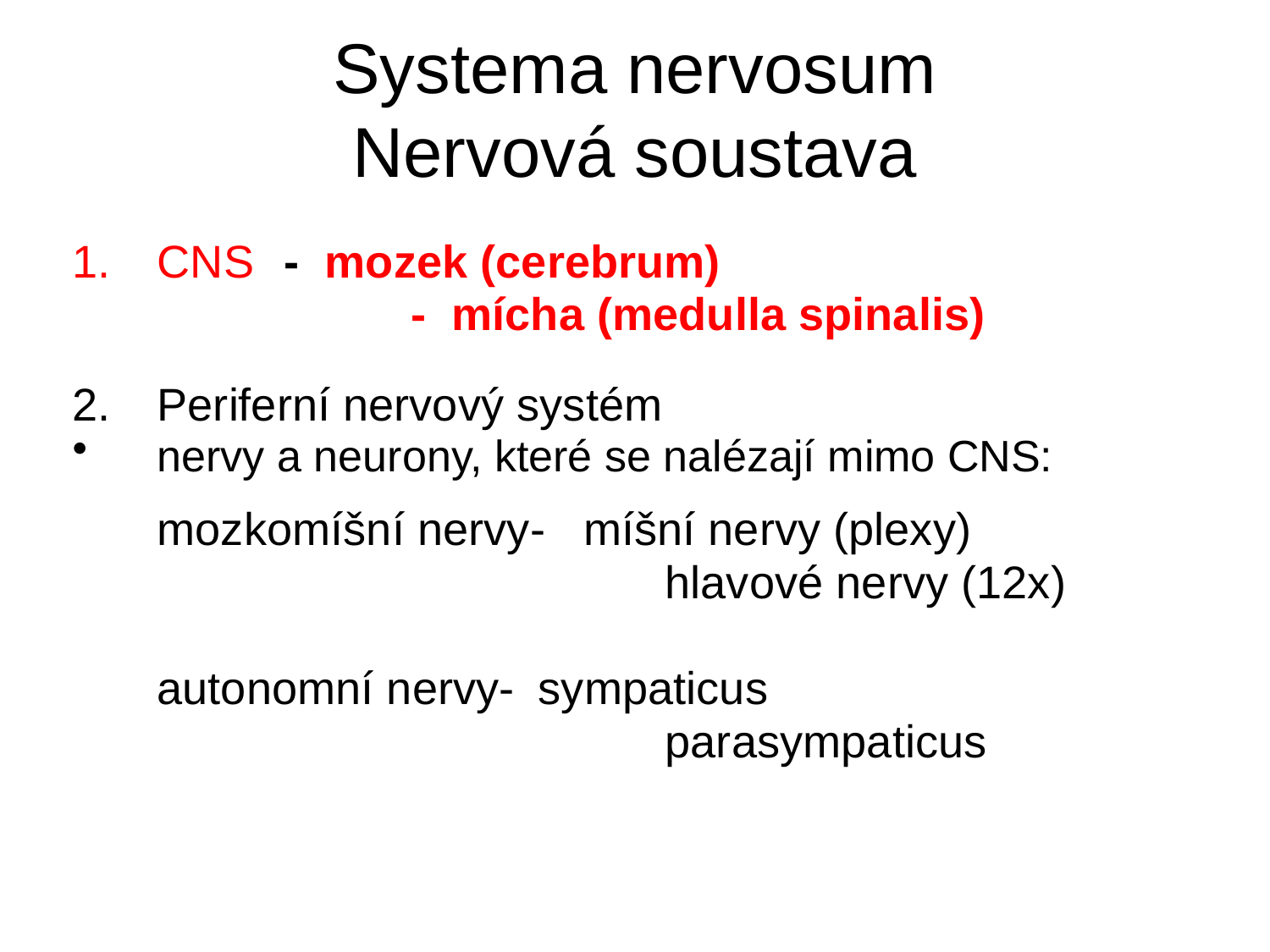

# Systema nervosum Nervová soustava
CNS	-  mozek (cerebrum)
			-  mícha (medulla spinalis)

Periferní nervový systém
nervy a neurony, které se nalézají mimo CNS:

	mozkomíšní nervy-   míšní nervy (plexy)
					hlavové nervy (12x)

	autonomní nervy-	sympaticus
					parasympaticus